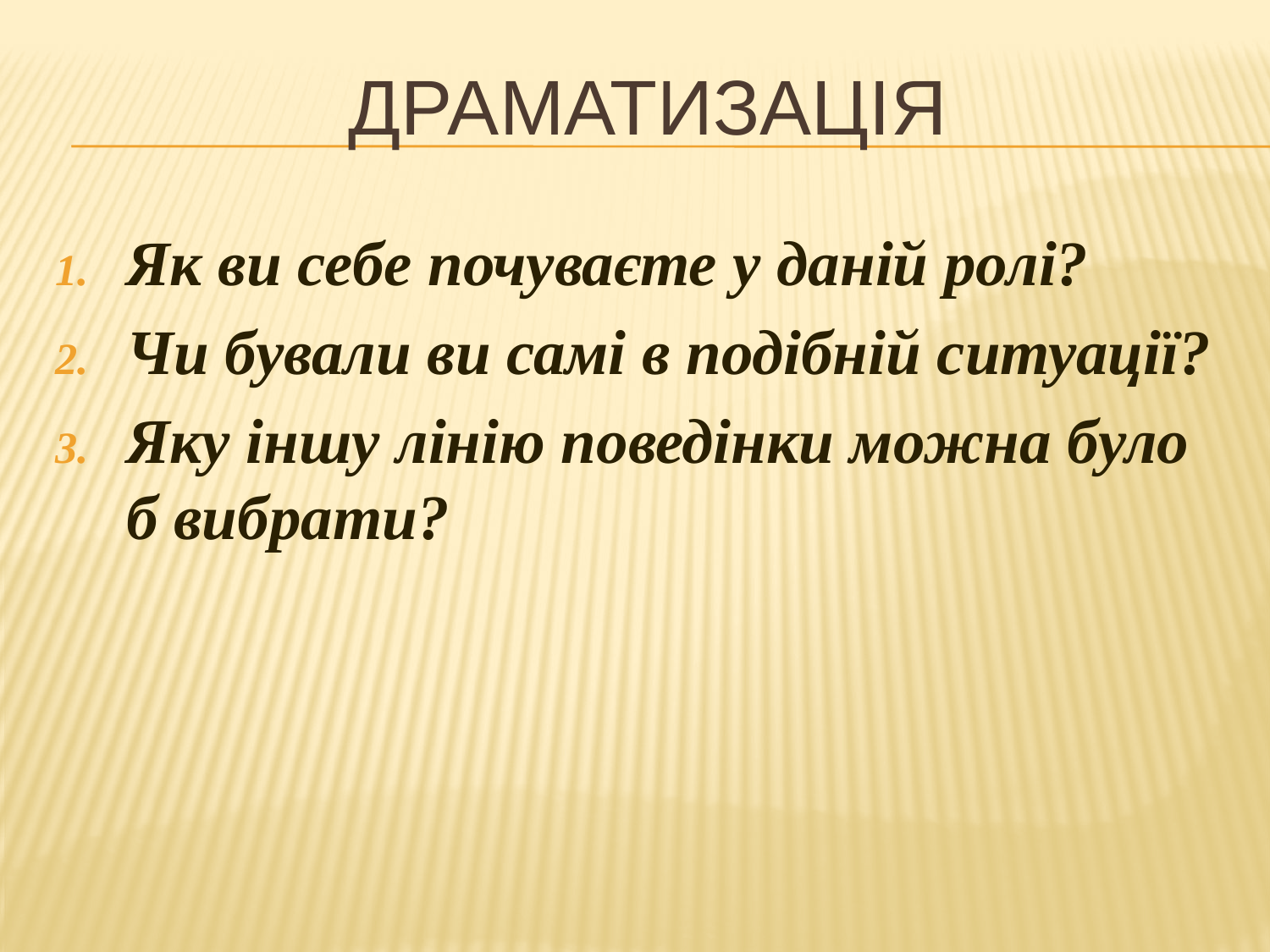

# драматизація
Як ви себе почуваєте у даній ролі?
Чи бували ви самі в подібній ситуації?
Яку іншу лінію поведінки можна було б вибрати?